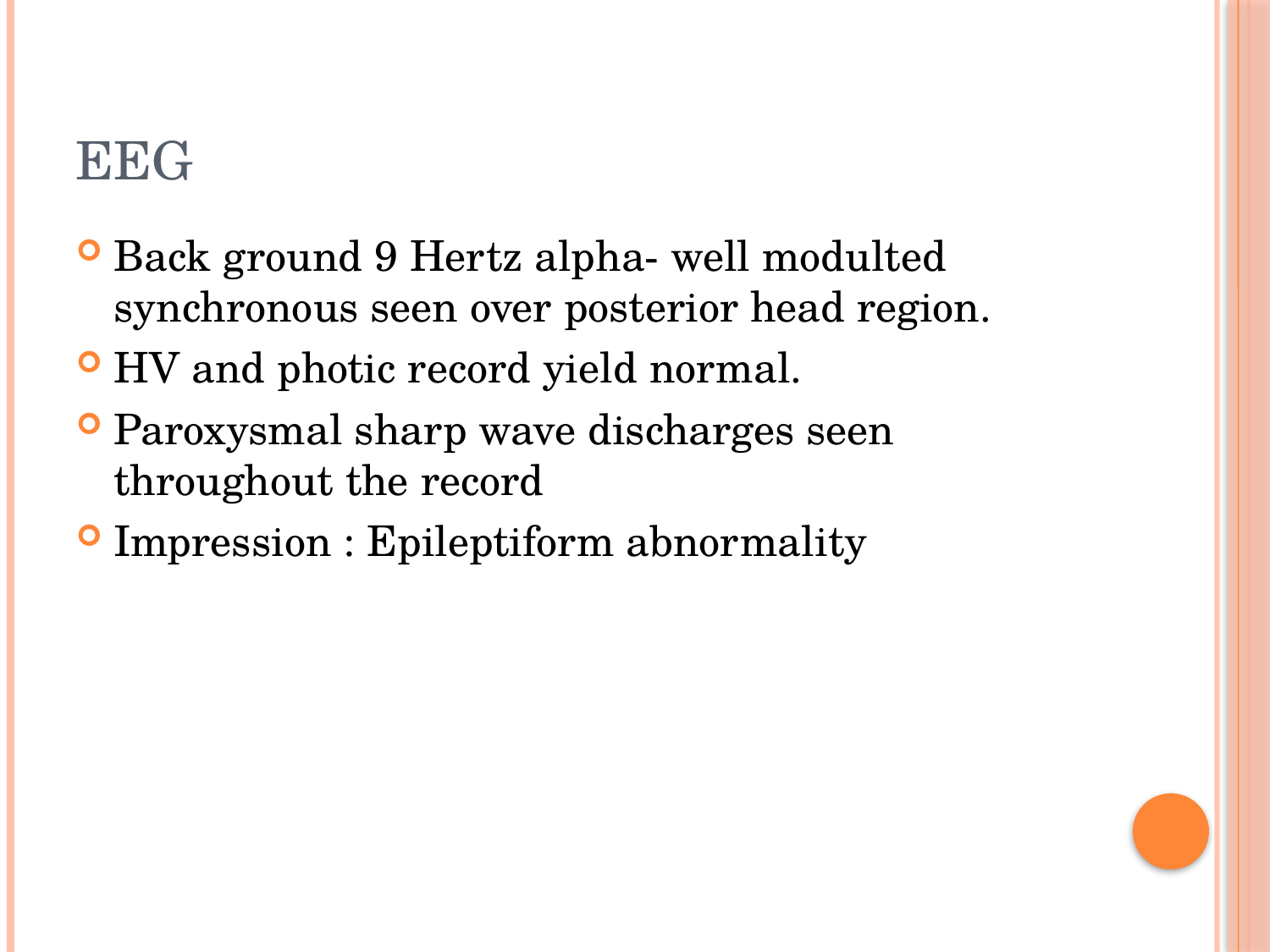

# EEG
Back ground 9 Hertz alpha- well modulted synchronous seen over posterior head region.
HV and photic record yield normal.
Paroxysmal sharp wave discharges seen throughout the record
Impression : Epileptiform abnormality